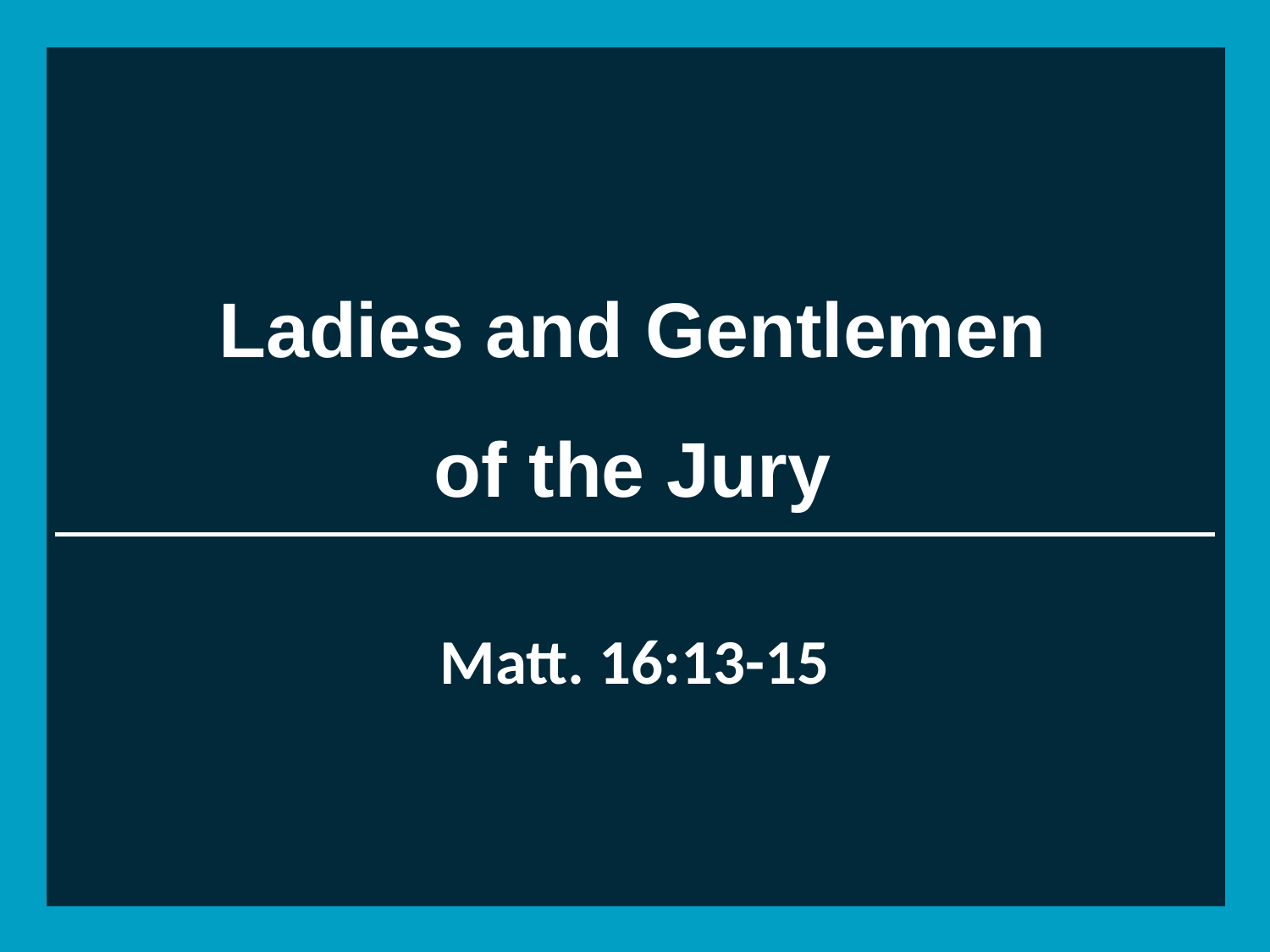

# Ladies and Gentlemen of the Jury
Matt. 16:13-15